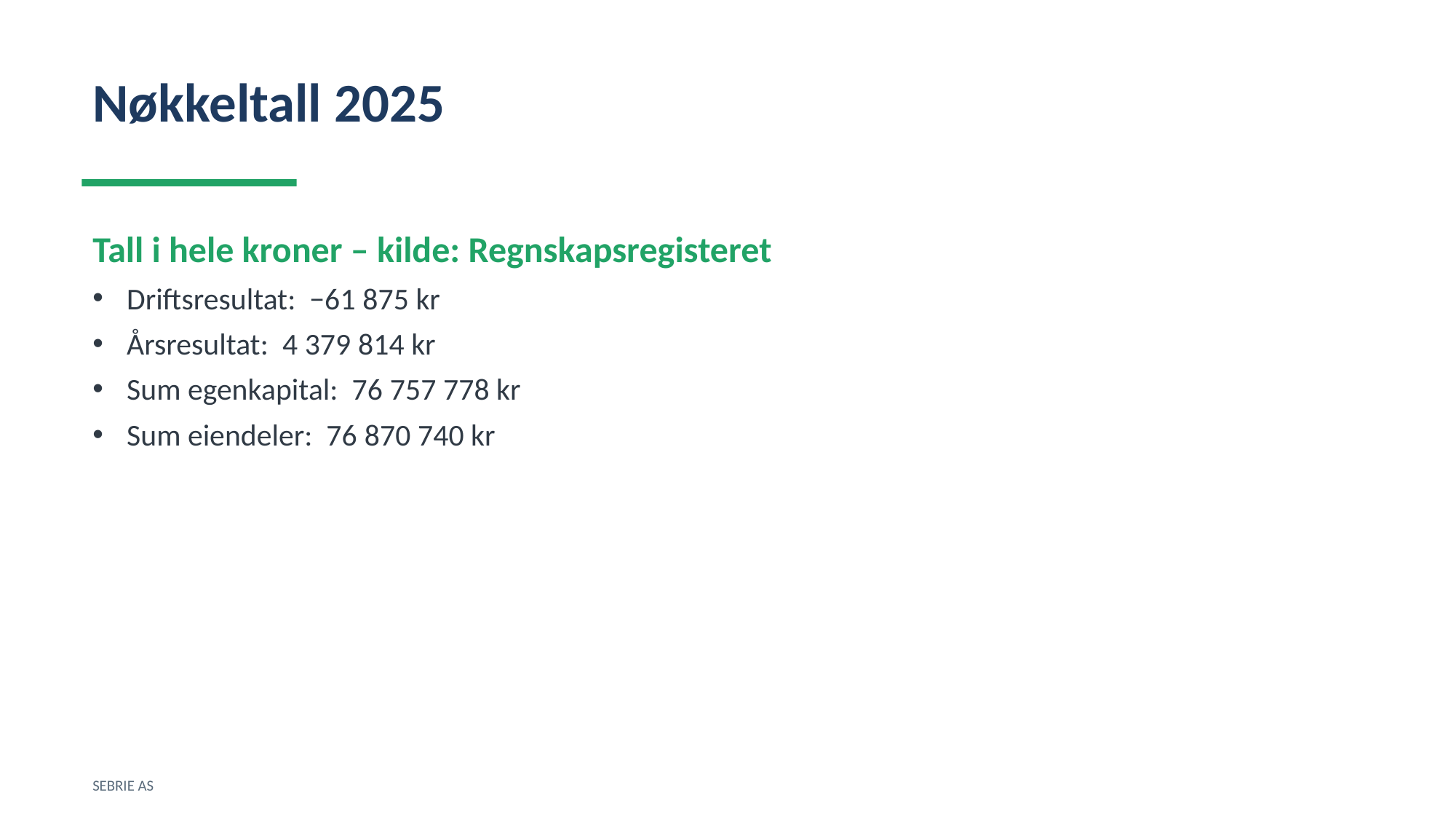

Nøkkeltall 2025

Tall i hele kroner – kilde: Regnskapsregisteret
Driftsresultat:  −61 875 kr
Årsresultat:  4 379 814 kr
Sum egenkapital:  76 757 778 kr
Sum eiendeler:  76 870 740 kr
SEBRIE AS